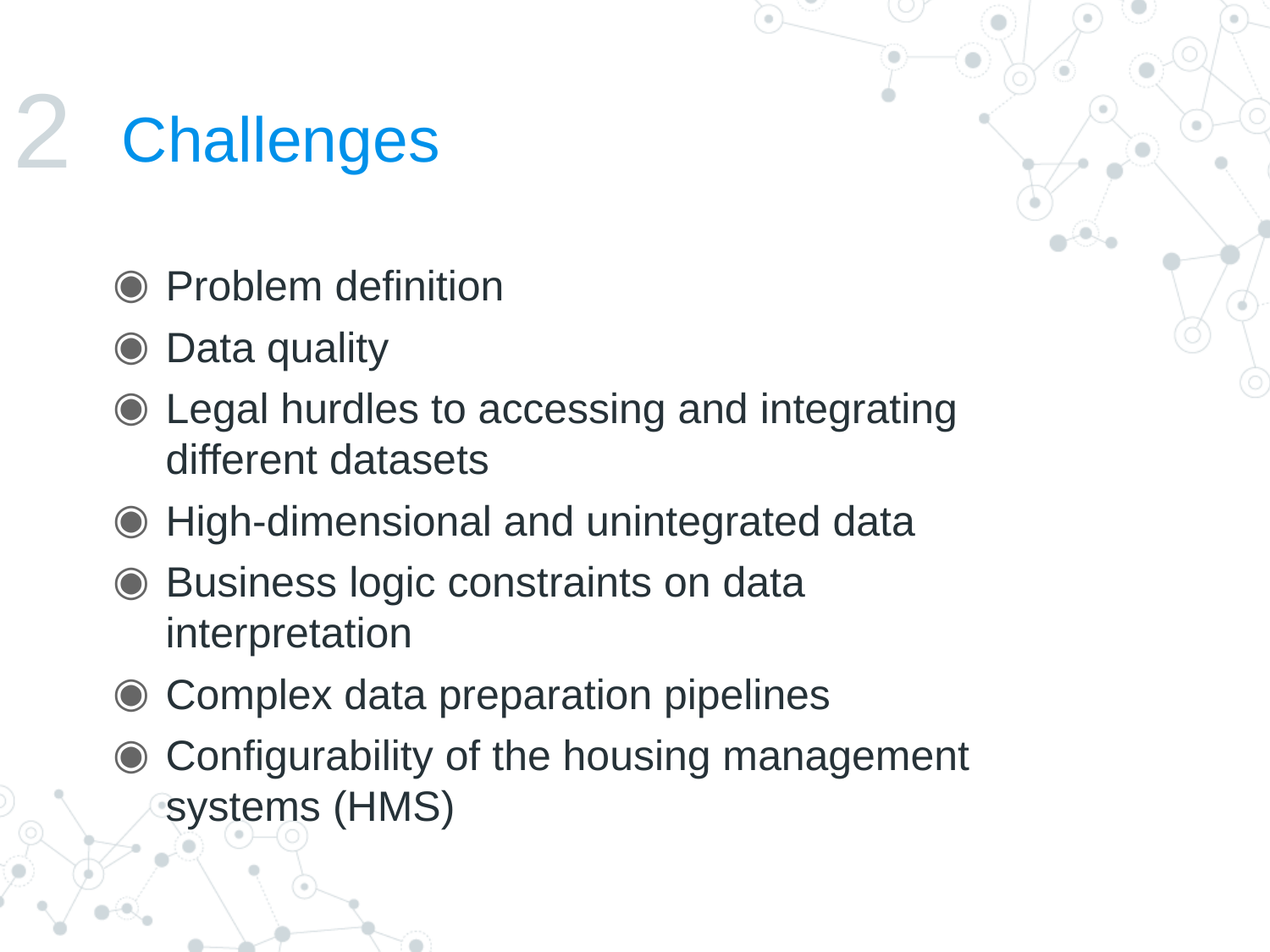

# Challenges
2

Problem definition
Data quality
Legal hurdles to accessing and integrating different datasets
High-dimensional and unintegrated data
Business logic constraints on data interpretation
Complex data preparation pipelines
Configurability of the housing management systems (HMS)